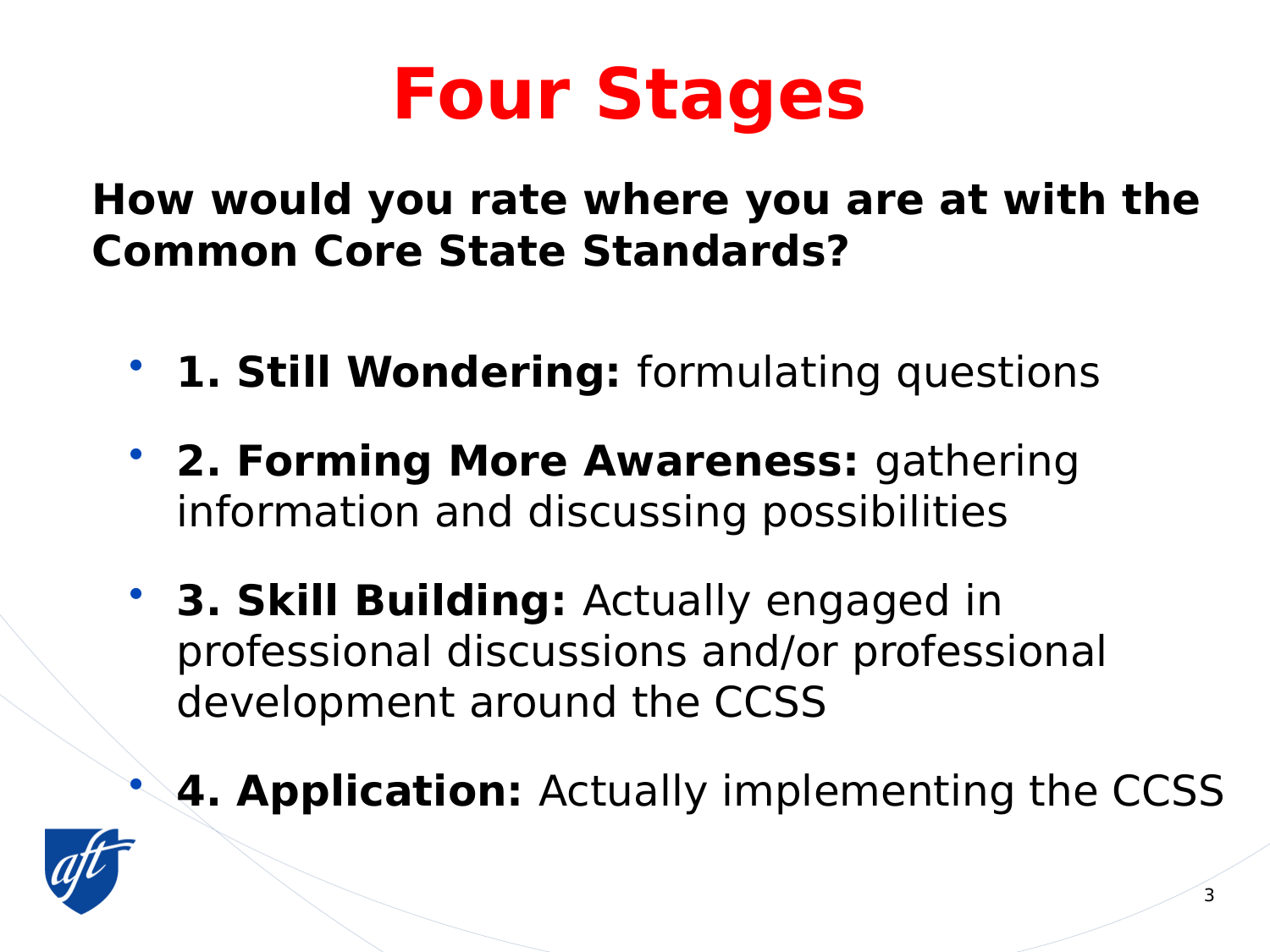

# Four Stages
	How would you rate where you are at with the Common Core State Standards?
1. Still Wondering: formulating questions

2. Forming More Awareness: gathering information and discussing possibilities

3. Skill Building: Actually engaged in professional discussions and/or professional development around the CCSS

4. Application: Actually implementing the CCSS
3